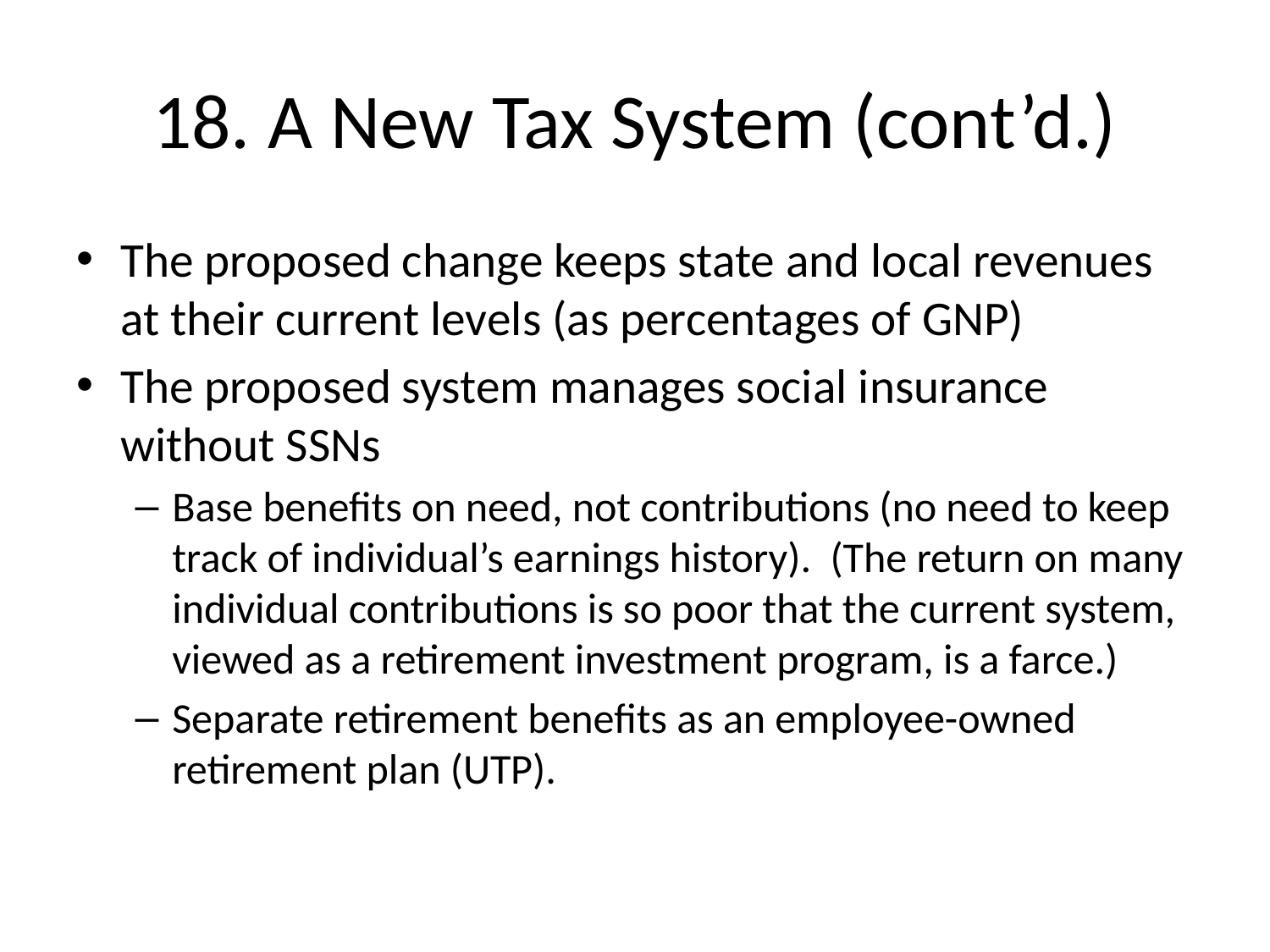

# 18. A New Tax System (cont’d.)
The proposed change keeps state and local revenues at their current levels (as percentages of GNP)
The proposed system manages social insurance without SSNs
Base benefits on need, not contributions (no need to keep track of individual’s earnings history).  (The return on many individual contributions is so poor that the current system, viewed as a retirement investment program, is a farce.)
Separate retirement benefits as an employee-owned retirement plan (UTP).